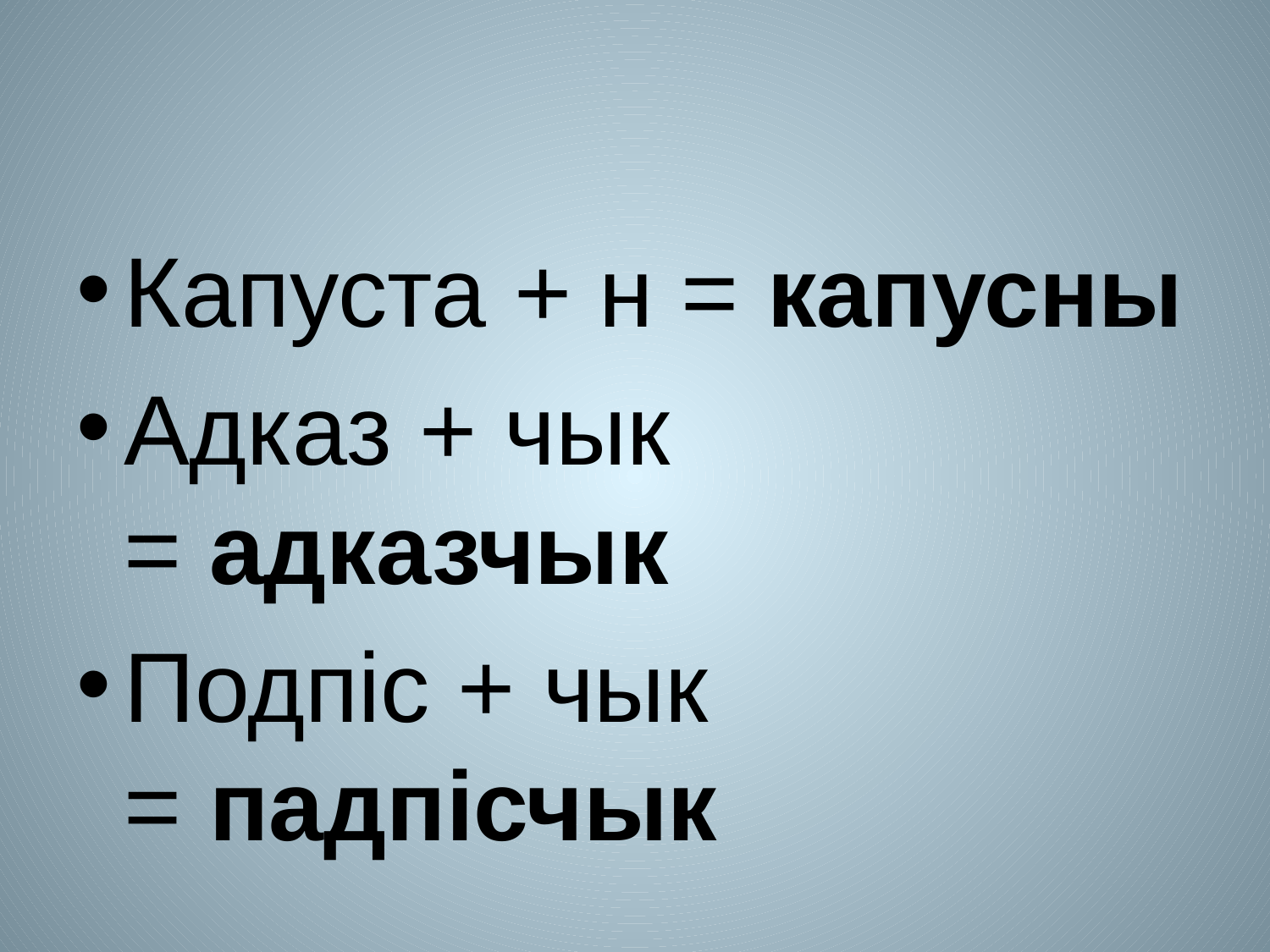

Капуста + н = капусны
Адказ + чык = адказчык
Подпіс + чык = падпісчык